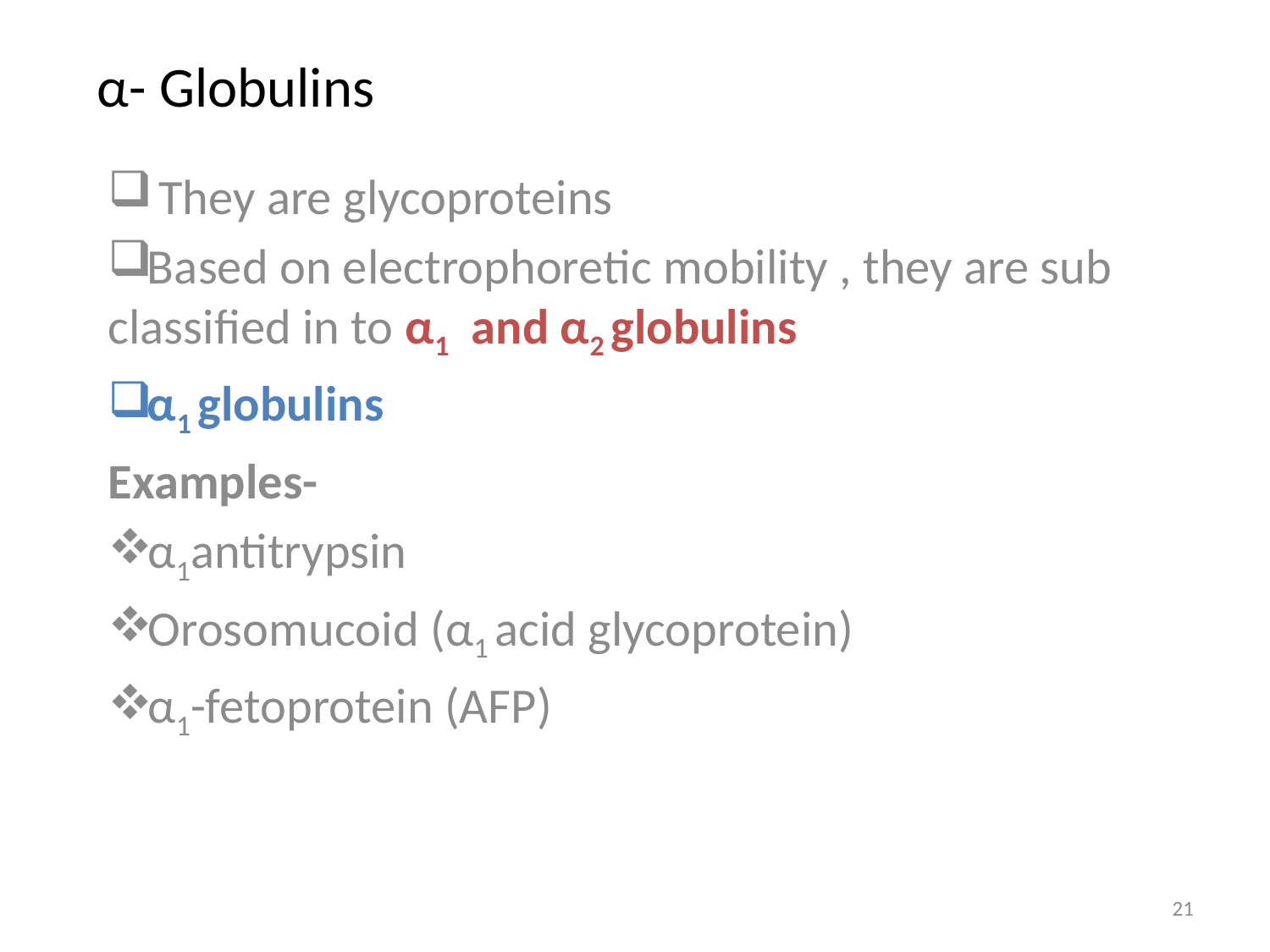

# α- Globulins
 They are glycoproteins
Based on electrophoretic mobility , they are sub classified in to α1  and α2 globulins
α1 globulins
Examples-
α1antitrypsin
Orosomucoid (α1 acid glycoprotein)
α1-fetoprotein (AFP)

21